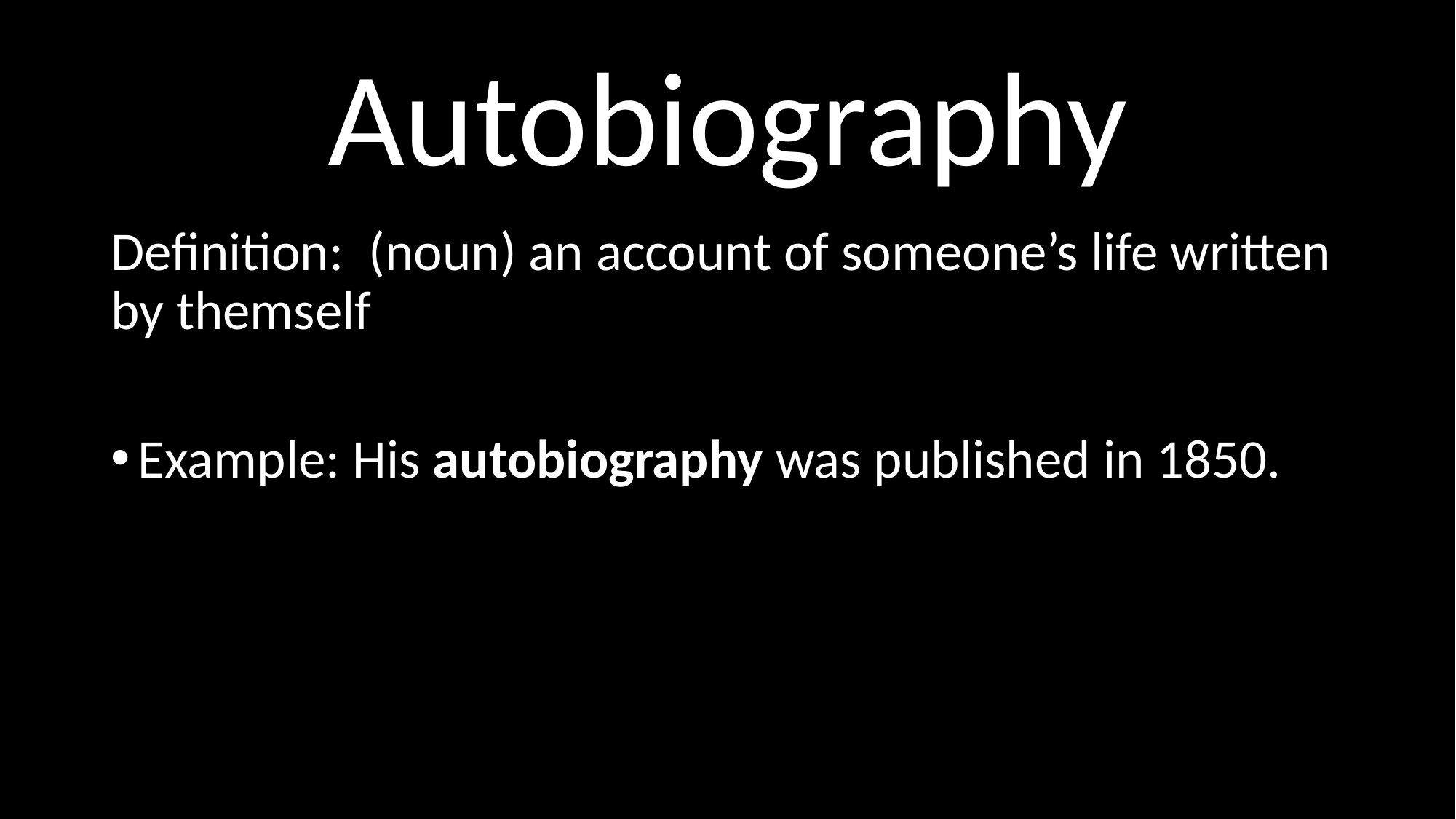

# Autobiography
Definition:  (noun) an account of someone’s life written by themself

Example: His autobiography was published in 1850.